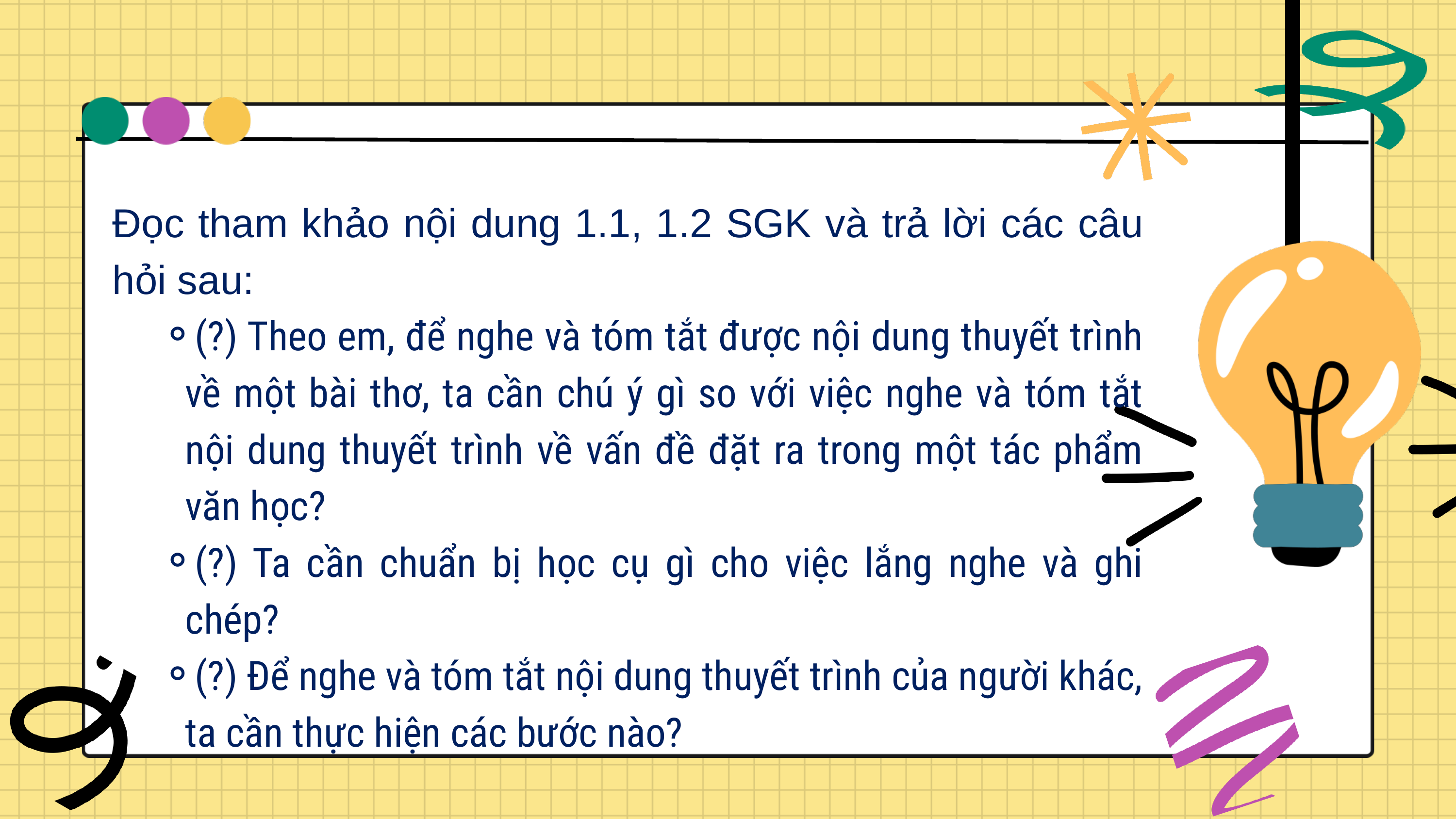

Đọc tham khảo nội dung 1.1, 1.2 SGK và trả lời các câu hỏi sau:
(?) Theo em, để nghe và tóm tắt được nội dung thuyết trình về một bài thơ, ta cần chú ý gì so với việc nghe và tóm tắt nội dung thuyết trình về vấn đề đặt ra trong một tác phẩm văn học?
(?) Ta cần chuẩn bị học cụ gì cho việc lắng nghe và ghi chép?
(?) Để nghe và tóm tắt nội dung thuyết trình của người khác, ta cần thực hiện các bước nào?